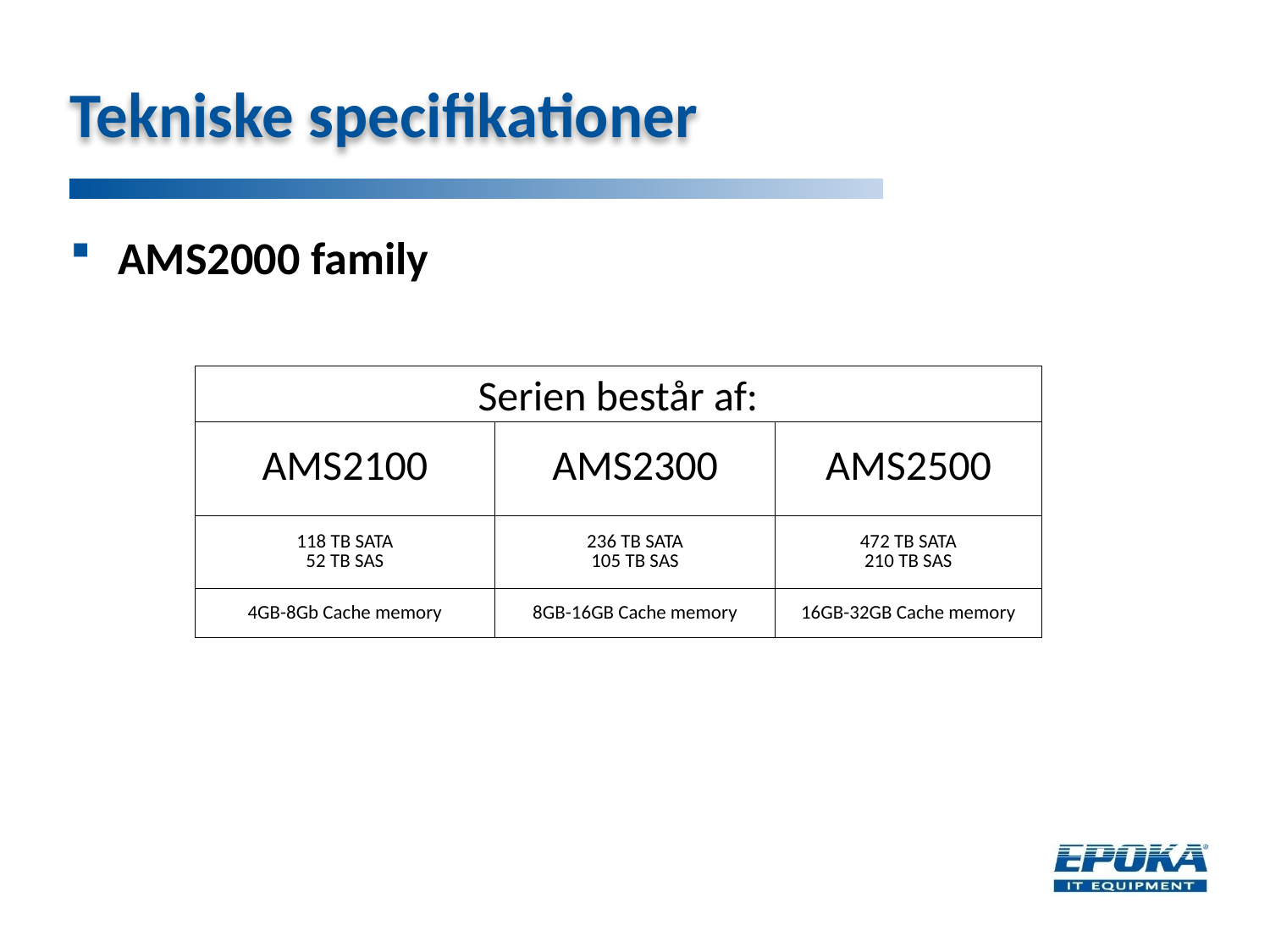

# Tekniske specifikationer
AMS2000 family
| Serien består af: |  |  |
| --- | --- | --- |
| AMS2100 | AMS2300 | AMS2500 |
| 118 TB SATA 52 TB SAS | 236 TB SATA 105 TB SAS | 472 TB SATA 210 TB SAS |
| 4GB-8Gb Cache memory | 8GB-16GB Cache memory | 16GB-32GB Cache memory |